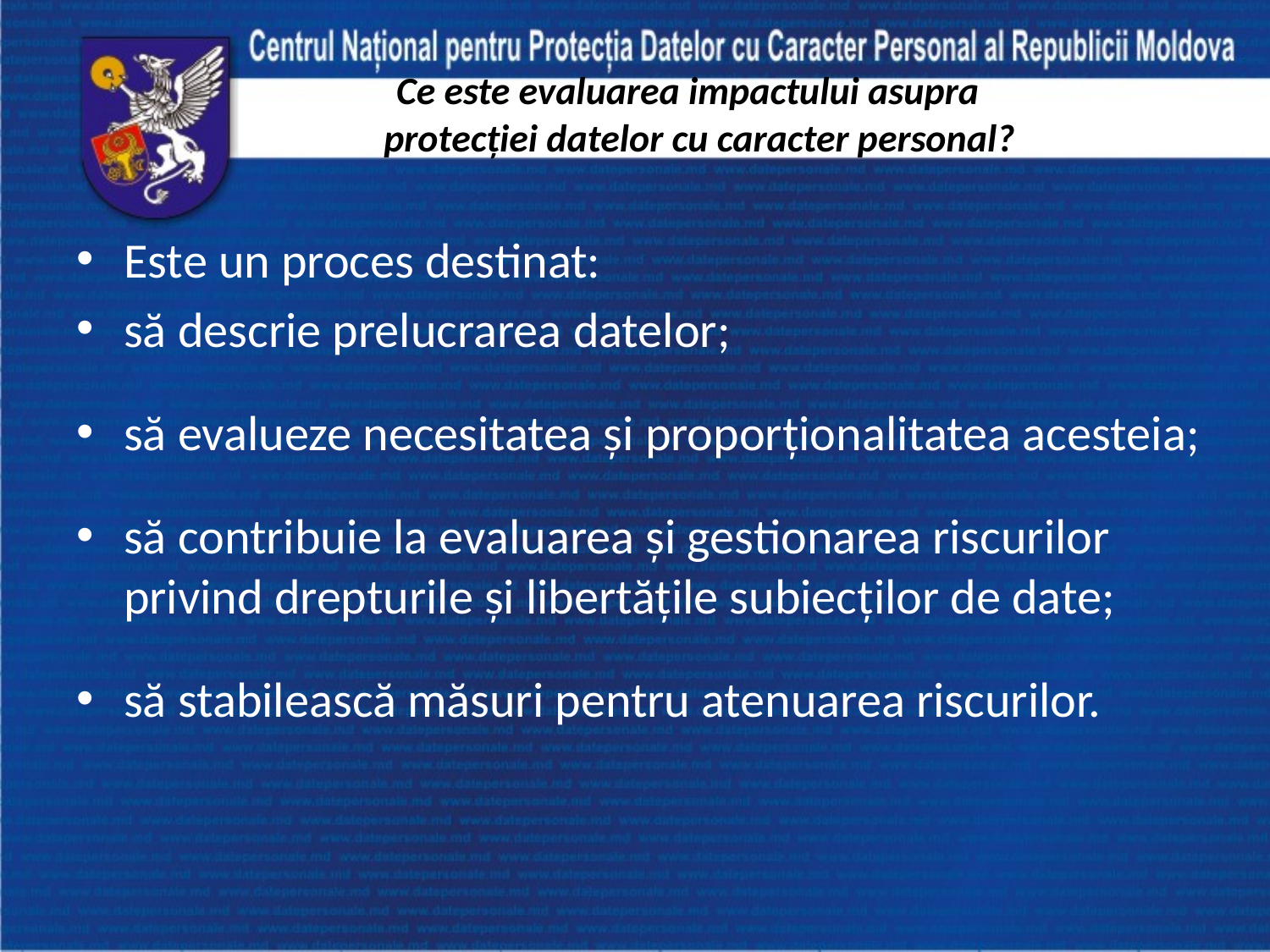

# Ce este evaluarea impactului asupra protecției datelor cu caracter personal?
Este un proces destinat:
să descrie prelucrarea datelor;

să evalueze necesitatea și proporționalitatea acesteia;

să contribuie la evaluarea și gestionarea riscurilor privind drepturile și libertățile subiecților de date;

să stabilească măsuri pentru atenuarea riscurilor.